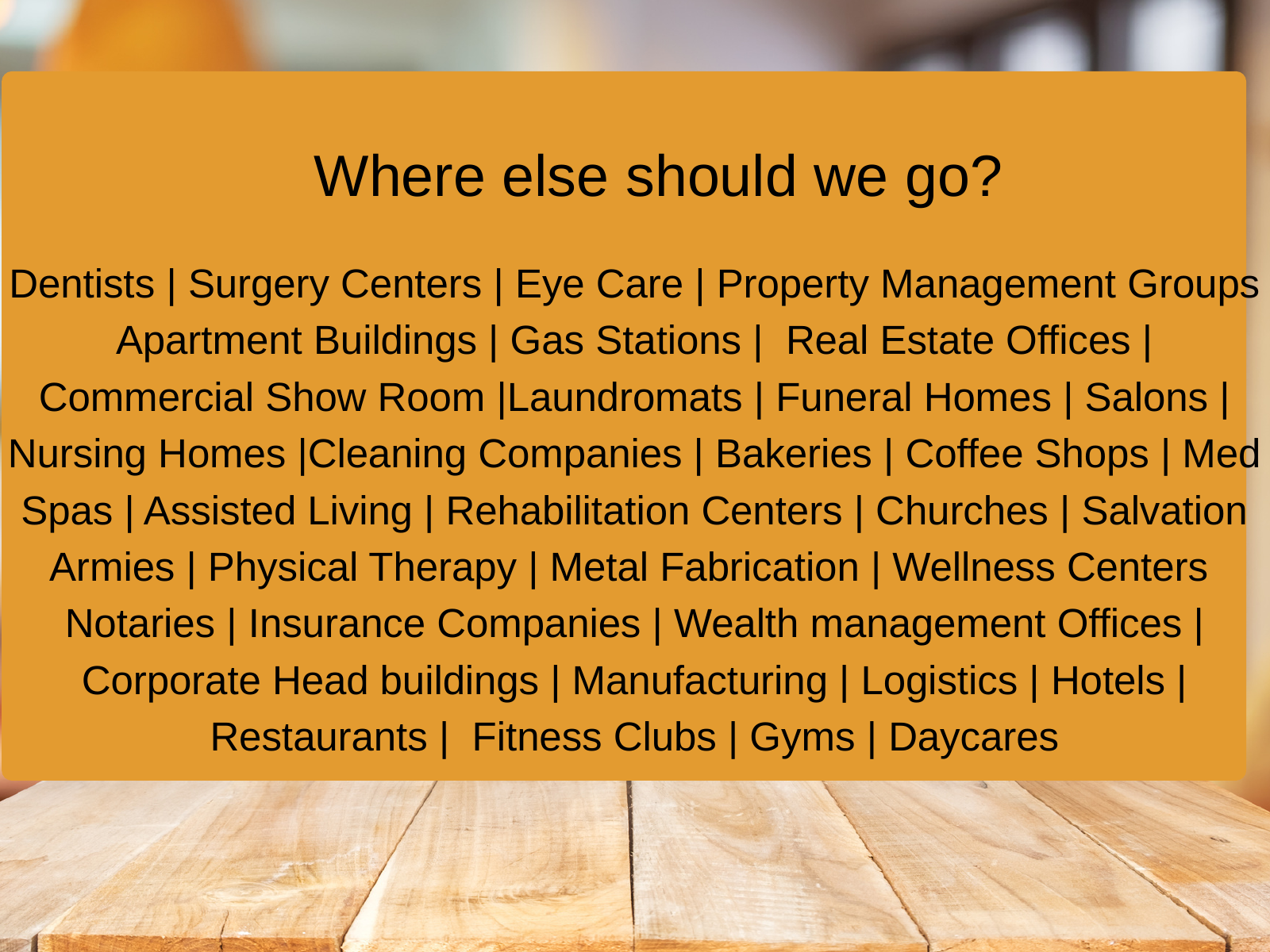

Where else should we go?
Dentists | Surgery Centers | Eye Care | Property Management Groups
Apartment Buildings | Gas Stations |  Real Estate Offices |
Commercial Show Room |Laundromats | Funeral Homes | Salons | Nursing Homes |Cleaning Companies | Bakeries | Coffee Shops | Med Spas | Assisted Living | Rehabilitation Centers | Churches | Salvation Armies | Physical Therapy | Metal Fabrication | Wellness Centers
Notaries | Insurance Companies | Wealth management Offices | Corporate Head buildings | Manufacturing | Logistics | Hotels |
Restaurants |  Fitness Clubs | Gyms | Daycares